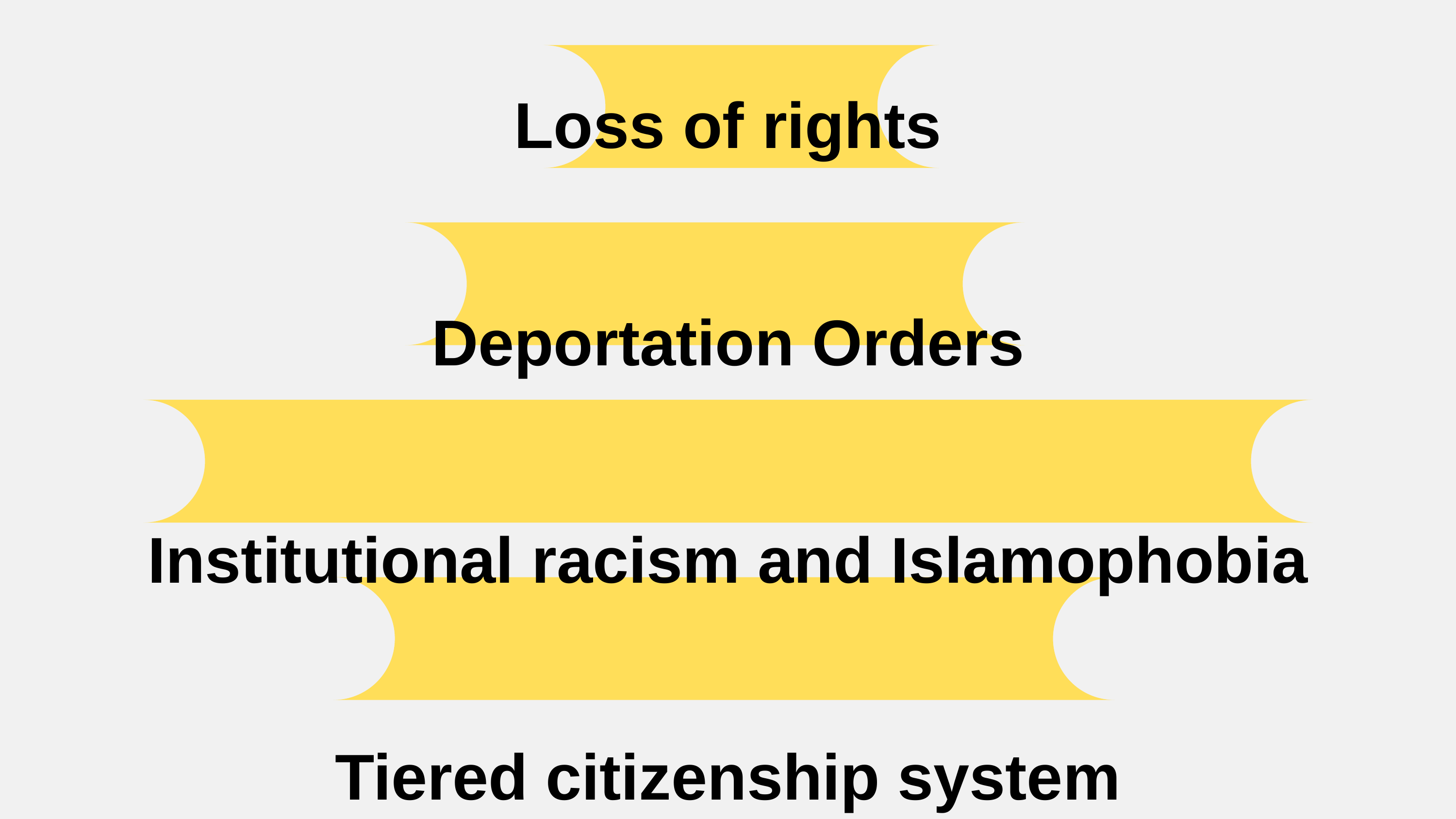

Loss of rights

Deportation Orders

Institutional racism and Islamophobia

Tiered citizenship system